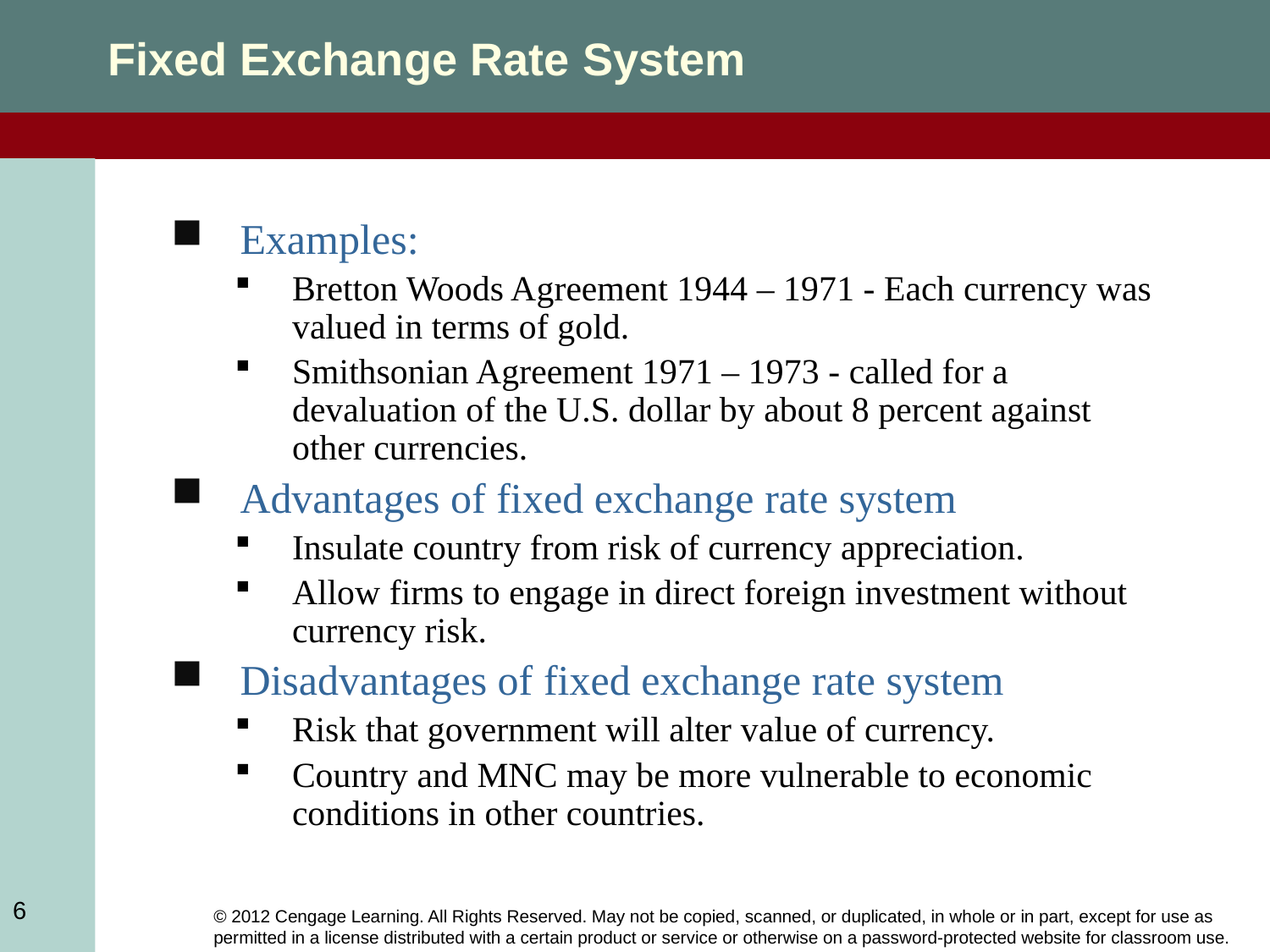

Fixed Exchange Rate System
Examples:
Bretton Woods Agreement 1944 – 1971 - Each currency was valued in terms of gold.
Smithsonian Agreement 1971 – 1973 - called for a devaluation of the U.S. dollar by about 8 percent against other currencies.
Advantages of fixed exchange rate system
Insulate country from risk of currency appreciation.
Allow firms to engage in direct foreign investment without currency risk.
Disadvantages of fixed exchange rate system
Risk that government will alter value of currency.
Country and MNC may be more vulnerable to economic conditions in other countries.
6